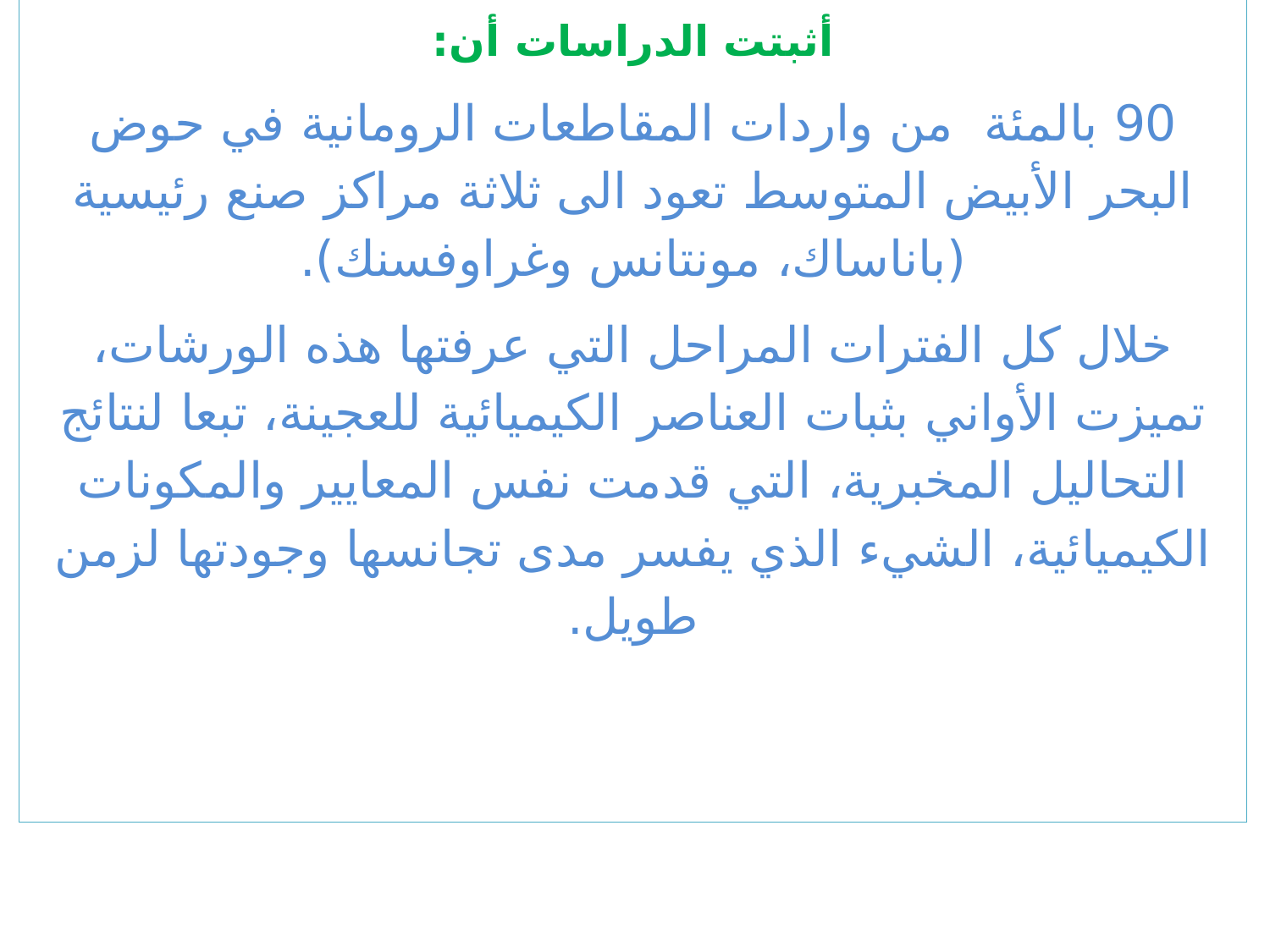

أثبتت الدراسات أن:
90 بالمئة  من واردات المقاطعات الرومانية في حوض البحر الأبيض المتوسط تعود الى ثلاثة مراكز صنع رئيسية (باناساك، مونتانس وغراوفسنك).
خلال كل الفترات المراحل التي عرفتها هذه الورشات، تميزت الأواني بثبات العناصر الكيميائية للعجينة، تبعا لنتائج التحاليل المخبرية، التي قدمت نفس المعايير والمكونات الكيميائية، الشيء الذي يفسر مدى تجانسها وجودتها لزمن طويل.